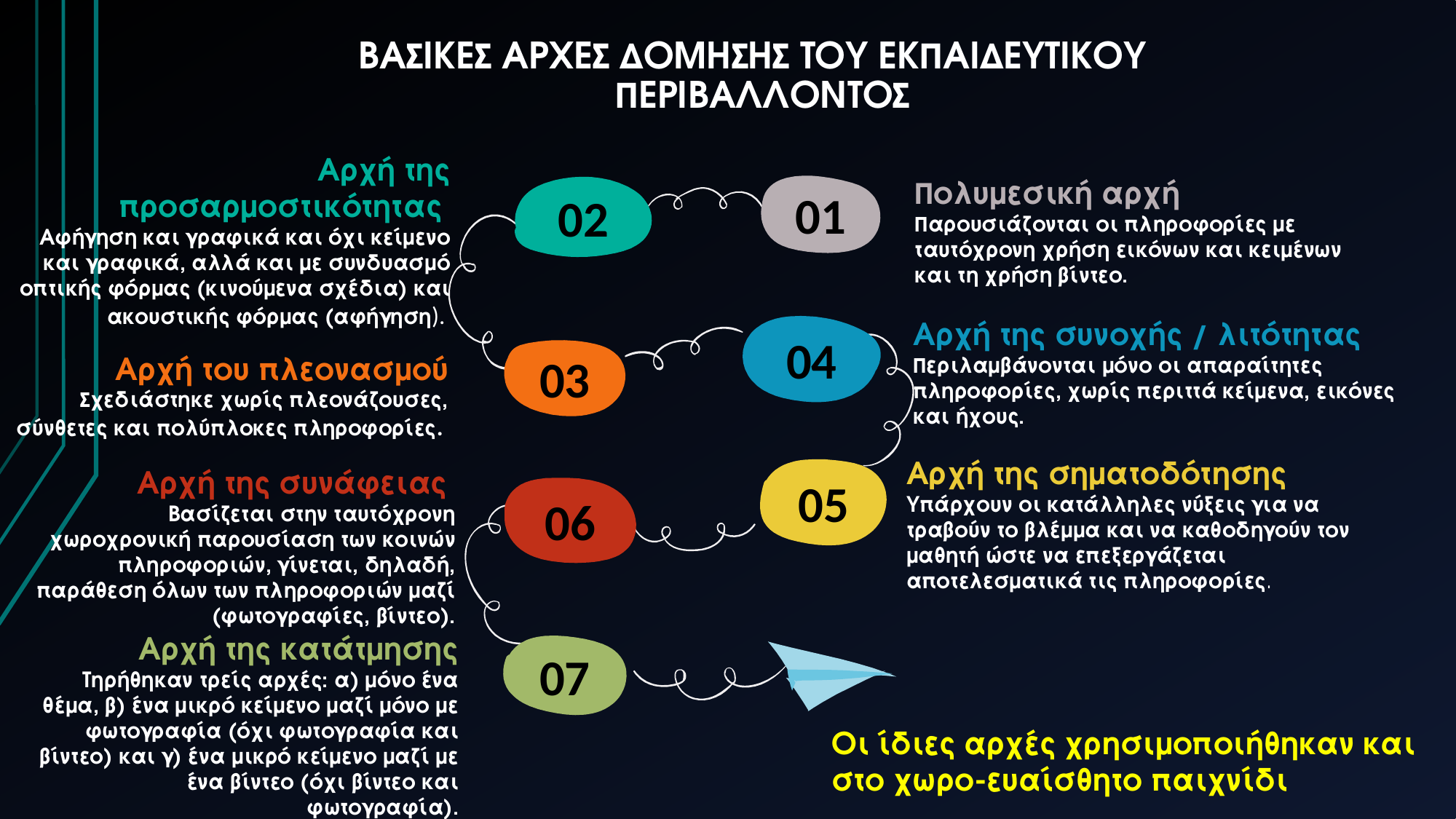

# ΒΑΣΙΚΕΣ ΑΡΧΕΣ ΔΟΜΗΣΗΣ ΤΟΥ ΕΚΠΑΙΔΕΥΤΙΚΟΥ    ΠΕΡΙΒΑΛΛΟΝΤΟΣ
Αρχή της προσαρμοστικότητας
Αφήγηση και γραφικά και όχι κείμενο και γραφικά, αλλά και με συνδυασμό οπτικής φόρμας (κινούμενα σχέδια) και ακουστικής φόρμας (αφήγηση).
Πολυμεσική αρχή
Παρουσιάζονται οι πληροφορίες με ταυτόχρονη χρήση εικόνων και κειμένων και τη χρήση βίντεο.
01
02

Αρχή της συνοχής / λιτότητας
Περιλαμβάνονται μόνο οι απαραίτητες πληροφορίες, χωρίς περιττά κείμενα, εικόνες και ήχους.
04

03
Αρχή του πλεονασμού
Σχεδιάστηκε χωρίς πλεονάζουσες, σύνθετες και πολύπλοκες πληροφορίες.
Αρχή της σηματοδότησης
Υπάρχουν οι κατάλληλες νύξεις για να τραβούν το βλέμμα και να καθοδηγούν τον μαθητή ώστε να επεξεργάζεται αποτελεσματικά τις πληροφορίες.
Αρχή της συνάφειας
Βασίζεται στην ταυτόχρονη χωροχρονική παρουσίαση των κοινών πληροφοριών, γίνεται, δηλαδή, παράθεση όλων των πληροφοριών μαζί (φωτογραφίες, βίντεο).

05
06

Αρχή της κατάτμησης
Τηρήθηκαν τρείς αρχές: α) μόνο ένα θέμα, β) ένα μικρό κείμενο μαζί μόνο με φωτογραφία (όχι φωτογραφία και βίντεο) και γ) ένα μικρό κείμενο μαζί με ένα βίντεο (όχι βίντεο και φωτογραφία).

07

Οι ίδιες αρχές χρησιμοποιήθηκαν και στο χωρο-ευαίσθητο παιχνίδι